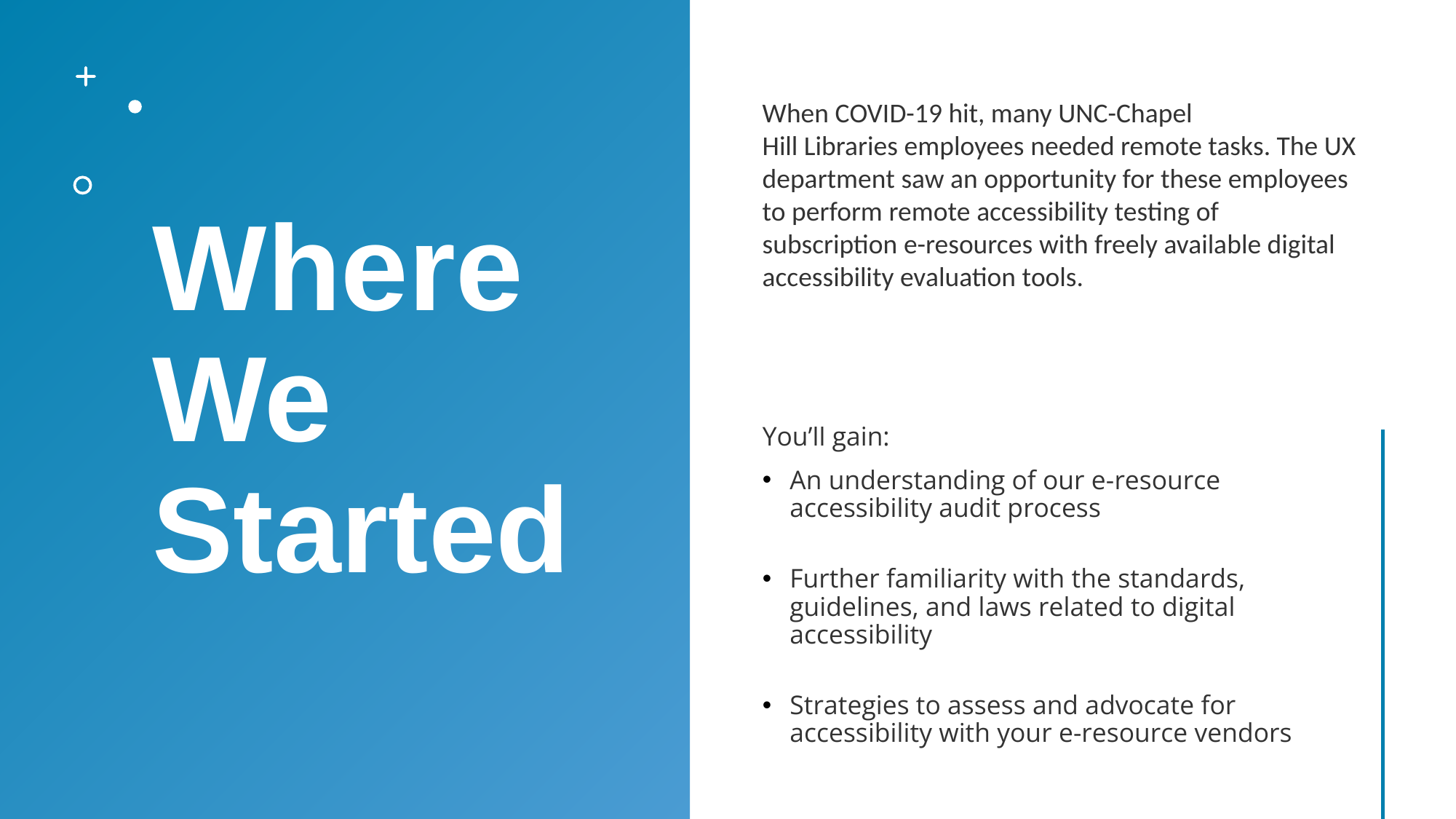

# Where We Started

When COVID-19 hit, many UNC-Chapel Hill Libraries employees needed remote tasks. The UX department saw an opportunity for these employees to perform remote accessibility testing of subscription e-resources with freely available digital accessibility evaluation tools.

You’ll gain:
An understanding of our e-resource accessibility audit process
Further familiarity with the standards, guidelines, and laws related to digital accessibility
Strategies to assess and advocate for accessibility with your e-resource vendors